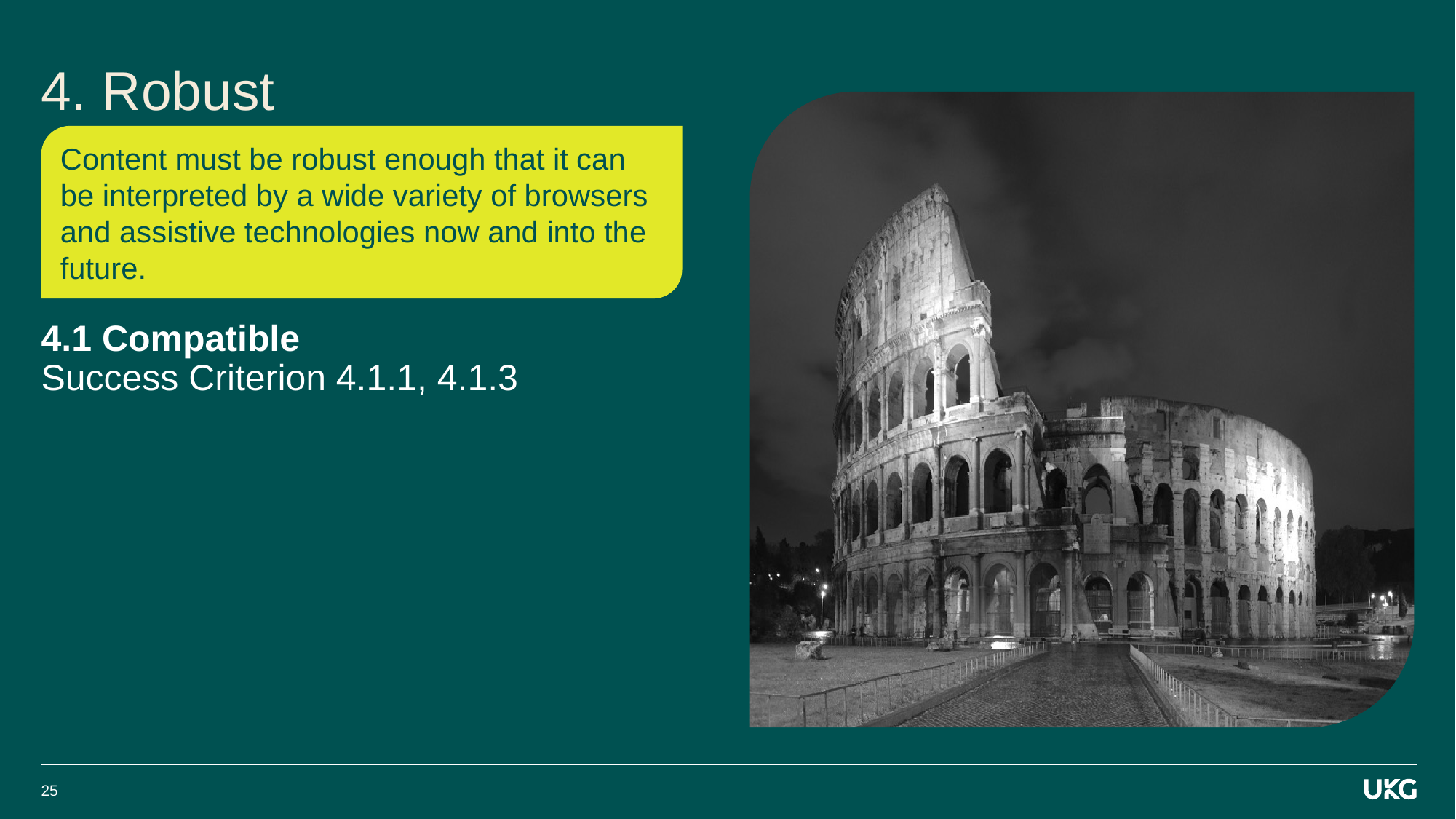

# 4. Robust

Content must be robust enough that it can be interpreted by a wide variety of browsers and assistive technologies now and into the future.

4.1 Compatible
Success Criterion 4.1.1, 4.1.3

25